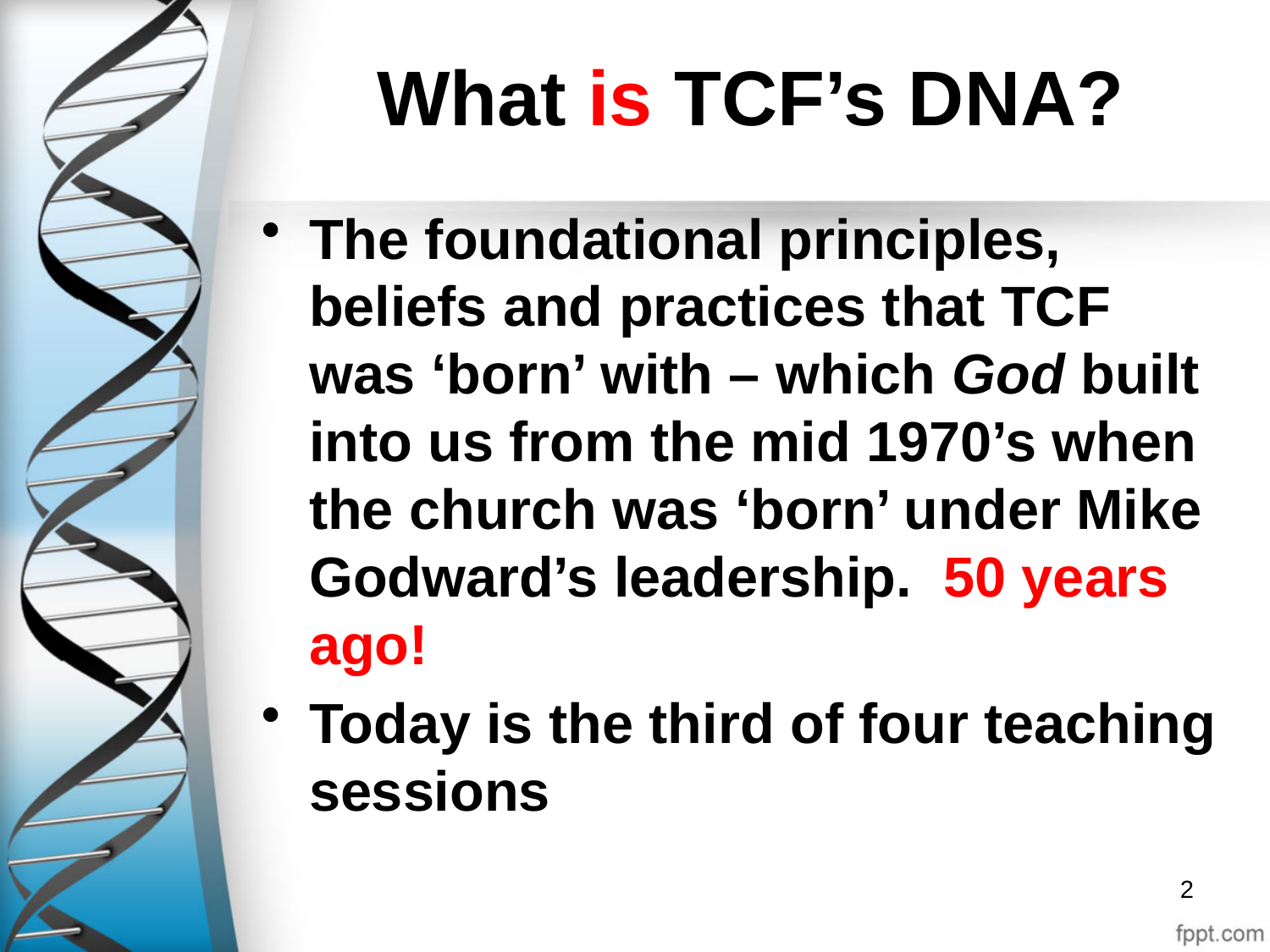

# What is TCF’s DNA?
The foundational principles, beliefs and practices that TCF was ‘born’ with – which God built into us from the mid 1970’s when the church was ‘born’ under Mike Godward’s leadership.  50 years ago!
Today is the third of four teaching sessions
2